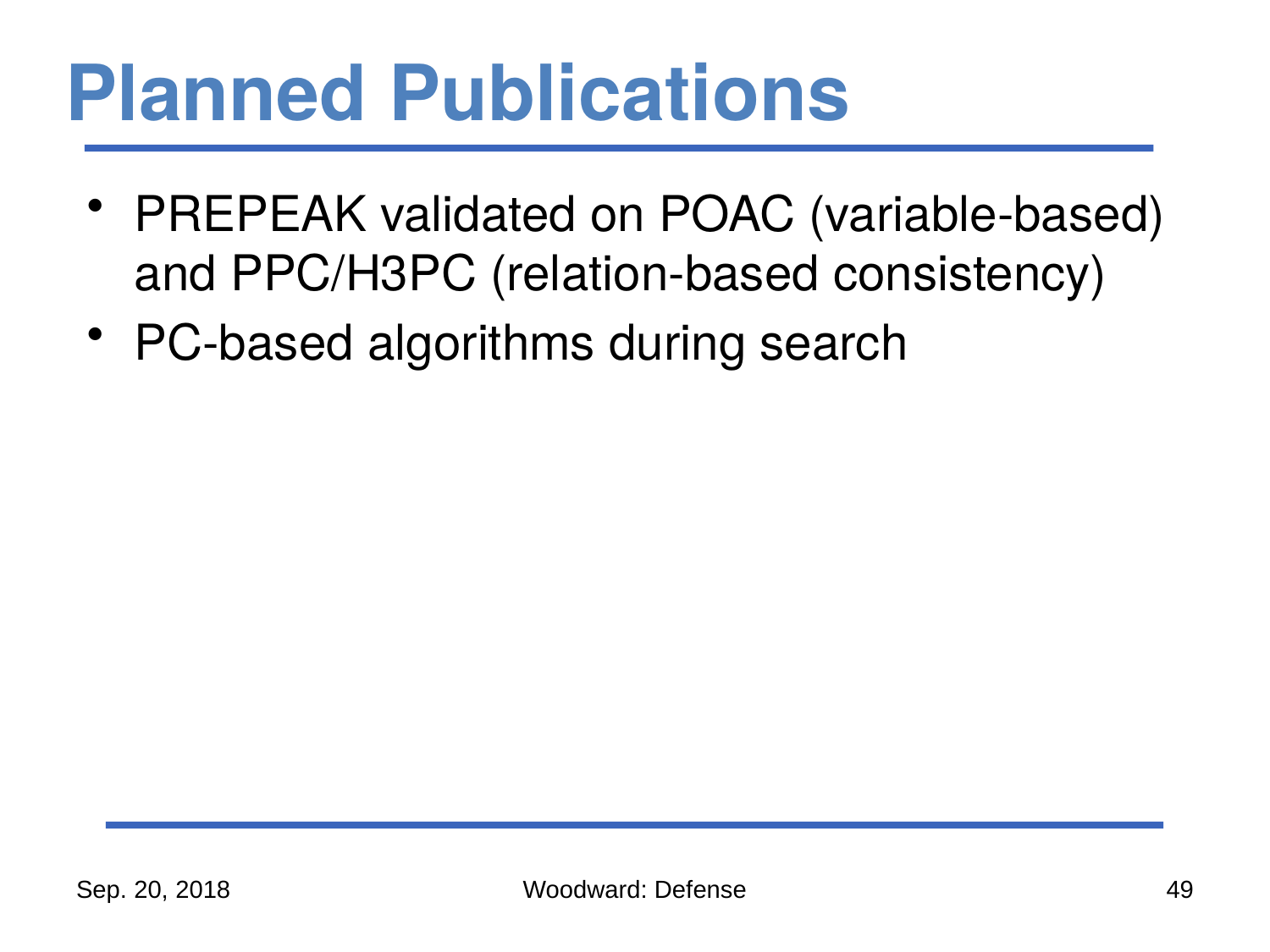

# Planned Publications
PrePeak validated on POAC (variable-based) and PPC/H3PC (relation-based consistency)
PC-based algorithms during search
Sep. 20, 2018
Woodward: Defense
49